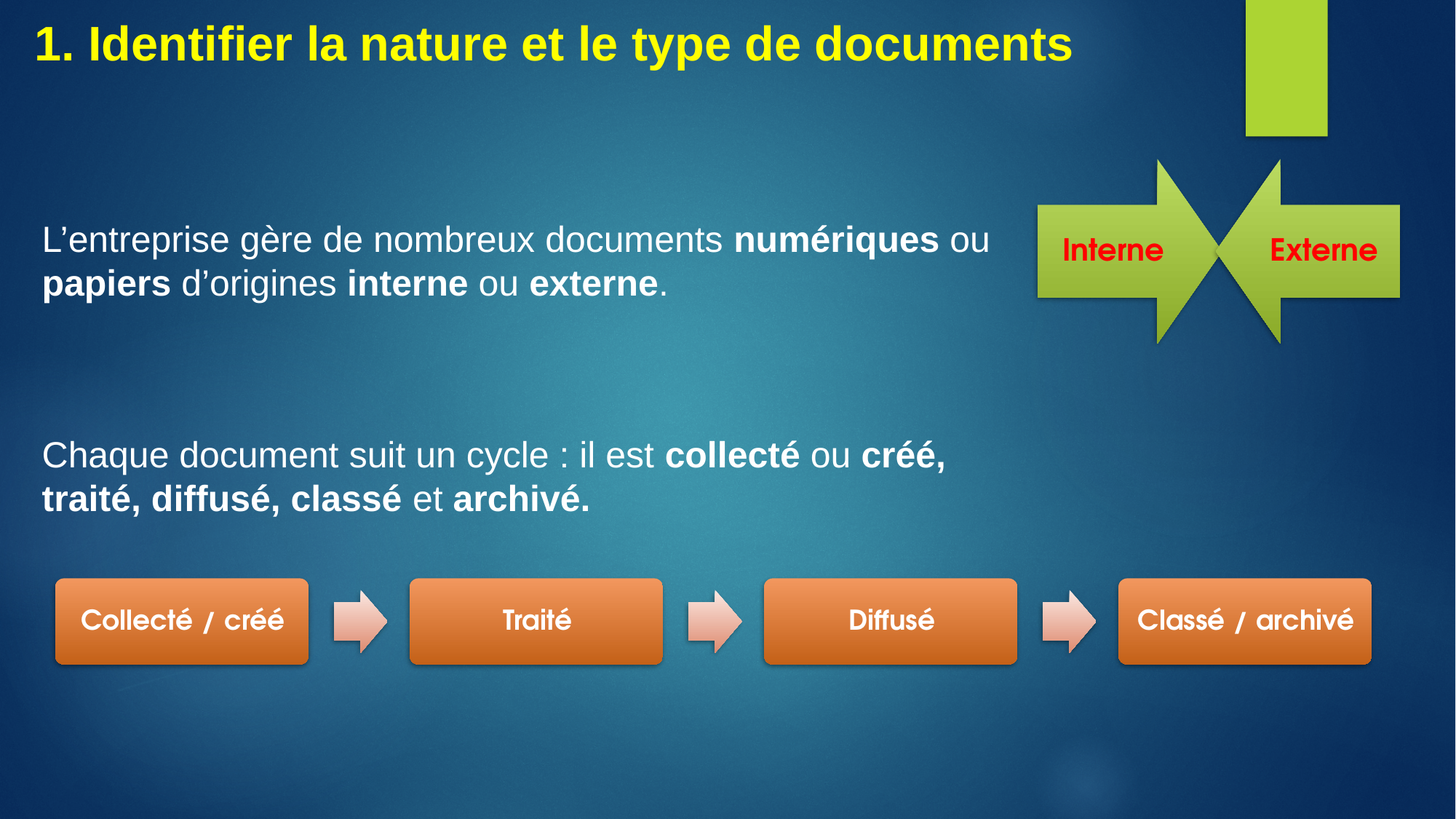

1. Identifier la nature et le type de documents
Interne
Externe
L’entreprise gère de nombreux documents numériques ou papiers d’origines interne ou externe.

Chaque document suit un cycle : il est collecté ou créé, traité, diffusé, classé et archivé.
Collecté / créé

Traité

Diffusé

Classé / archivé